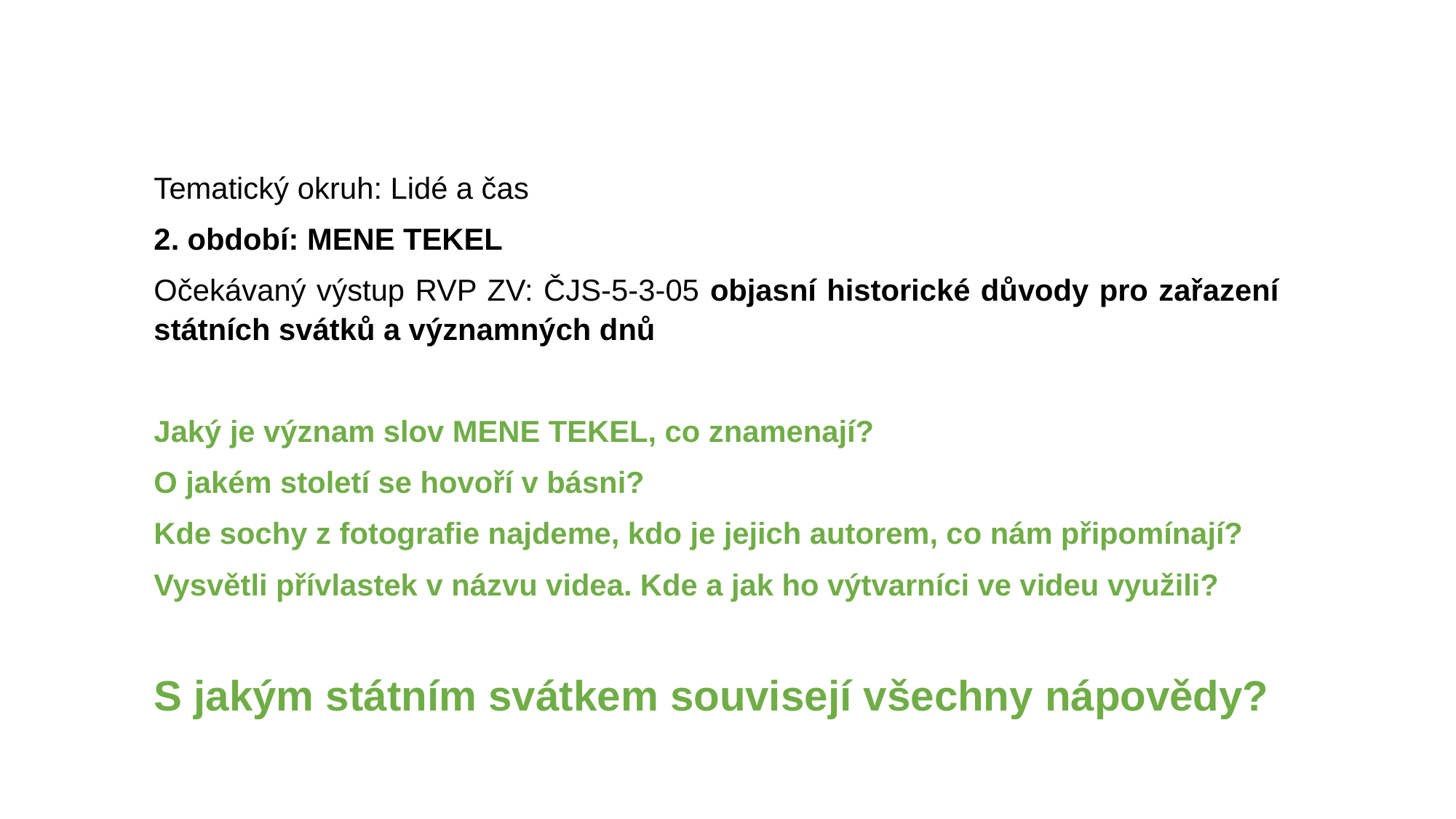

Tematický okruh: Lidé a čas
2. období: MENE TEKEL
Očekávaný výstup RVP ZV: ČJS-5-3-05 objasní historické důvody pro zařazení státních svátků a významných dnů

Jaký je význam slov MENE TEKEL, co znamenají?
O jakém století se hovoří v básni?
Kde sochy z fotografie najdeme, kdo je jejich autorem, co nám připomínají?
Vysvětli přívlastek v názvu videa. Kde a jak ho výtvarníci ve videu využili?

S jakým státním svátkem souvisejí všechny nápovědy?